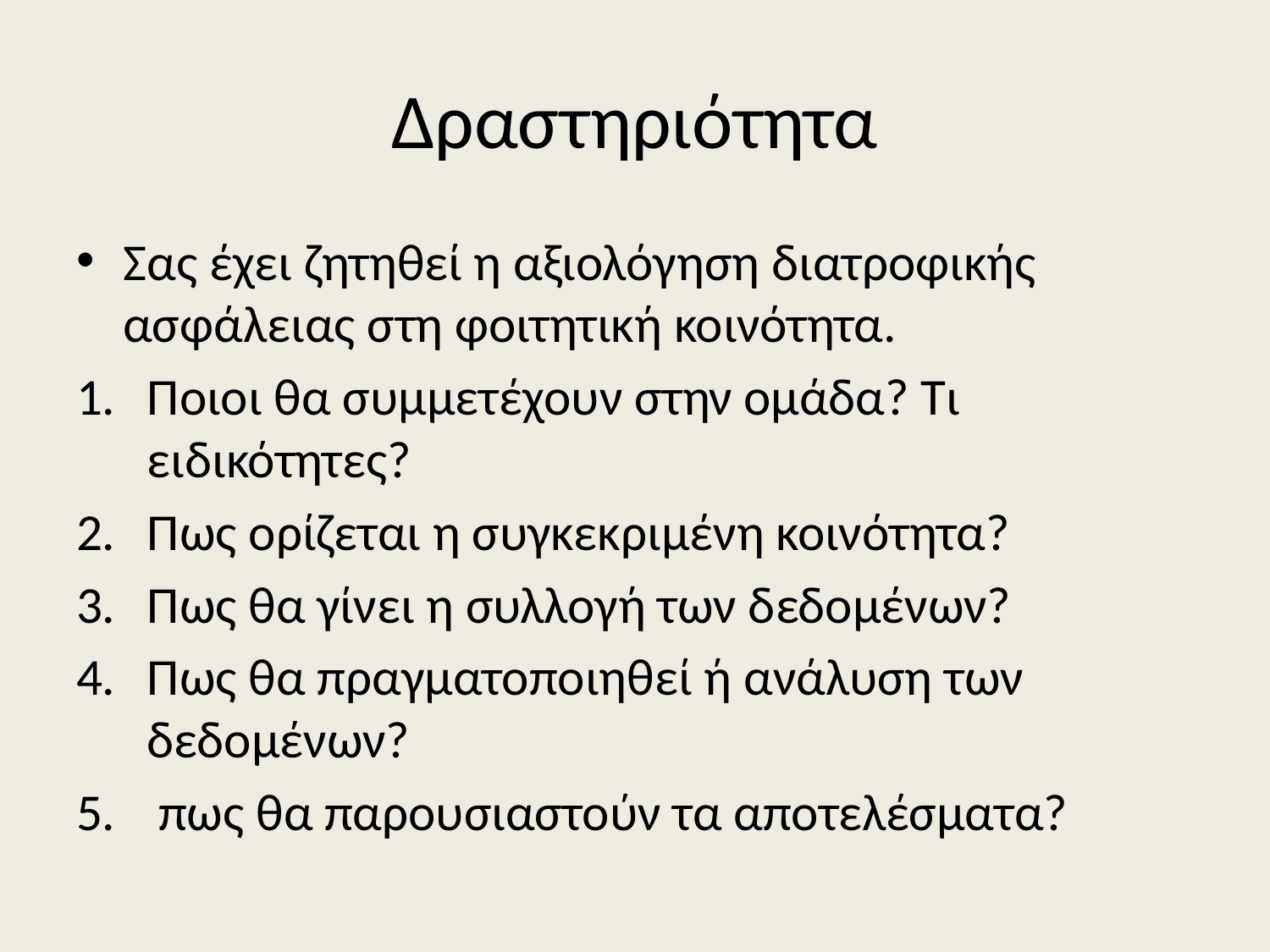

# Δραστηριότητα
Σας έχει ζητηθεί η αξιολόγηση διατροφικής ασφάλειας στη φοιτητική κοινότητα.
Ποιοι θα συμμετέχουν στην ομάδα? Τι ειδικότητες?
Πως ορίζεται η συγκεκριμένη κοινότητα?
Πως θα γίνει η συλλογή των δεδομένων?
Πως θα πραγματοποιηθεί ή ανάλυση των δεδομένων?
 πως θα παρουσιαστούν τα αποτελέσματα?